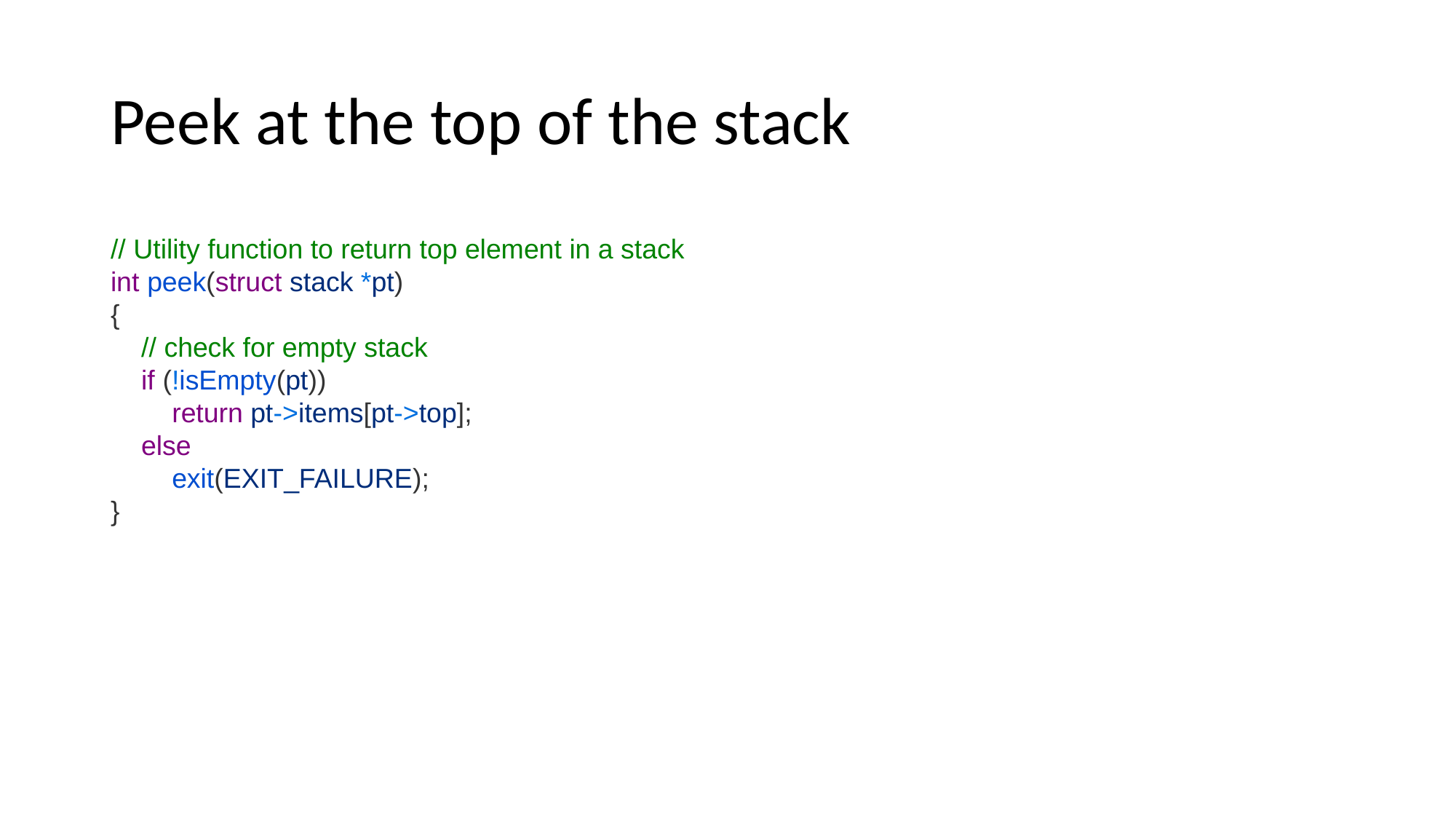

# Peek at the top of the stack
// Utility function to return top element in a stack
int peek(struct stack *pt)
{
    // check for empty stack
    if (!isEmpty(pt))
        return pt->items[pt->top];
    else
        exit(EXIT_FAILURE);
}